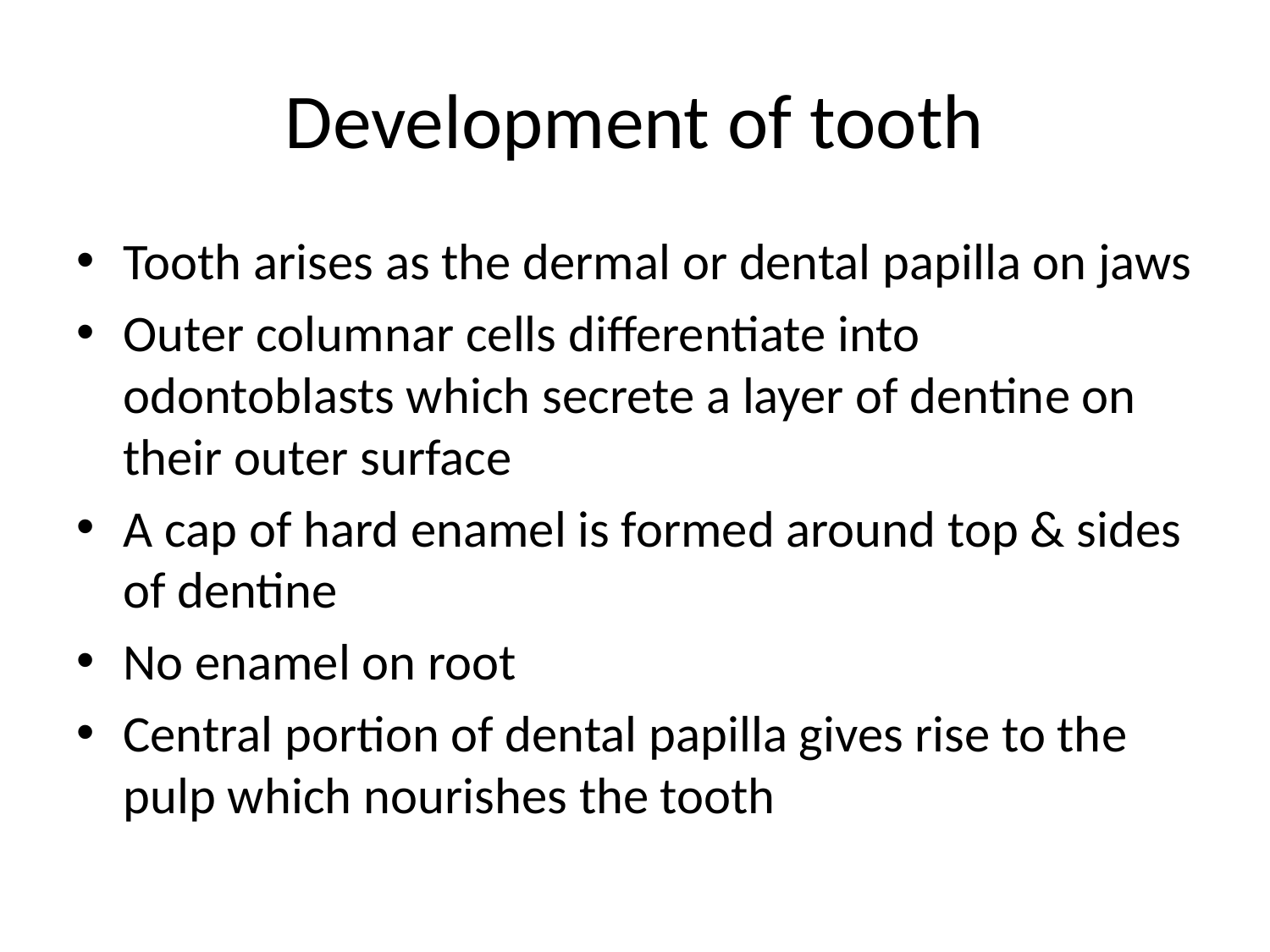

# Development of tooth
Tooth arises as the dermal or dental papilla on jaws
Outer columnar cells differentiate into odontoblasts which secrete a layer of dentine on their outer surface
A cap of hard enamel is formed around top & sides of dentine
No enamel on root
Central portion of dental papilla gives rise to the pulp which nourishes the tooth